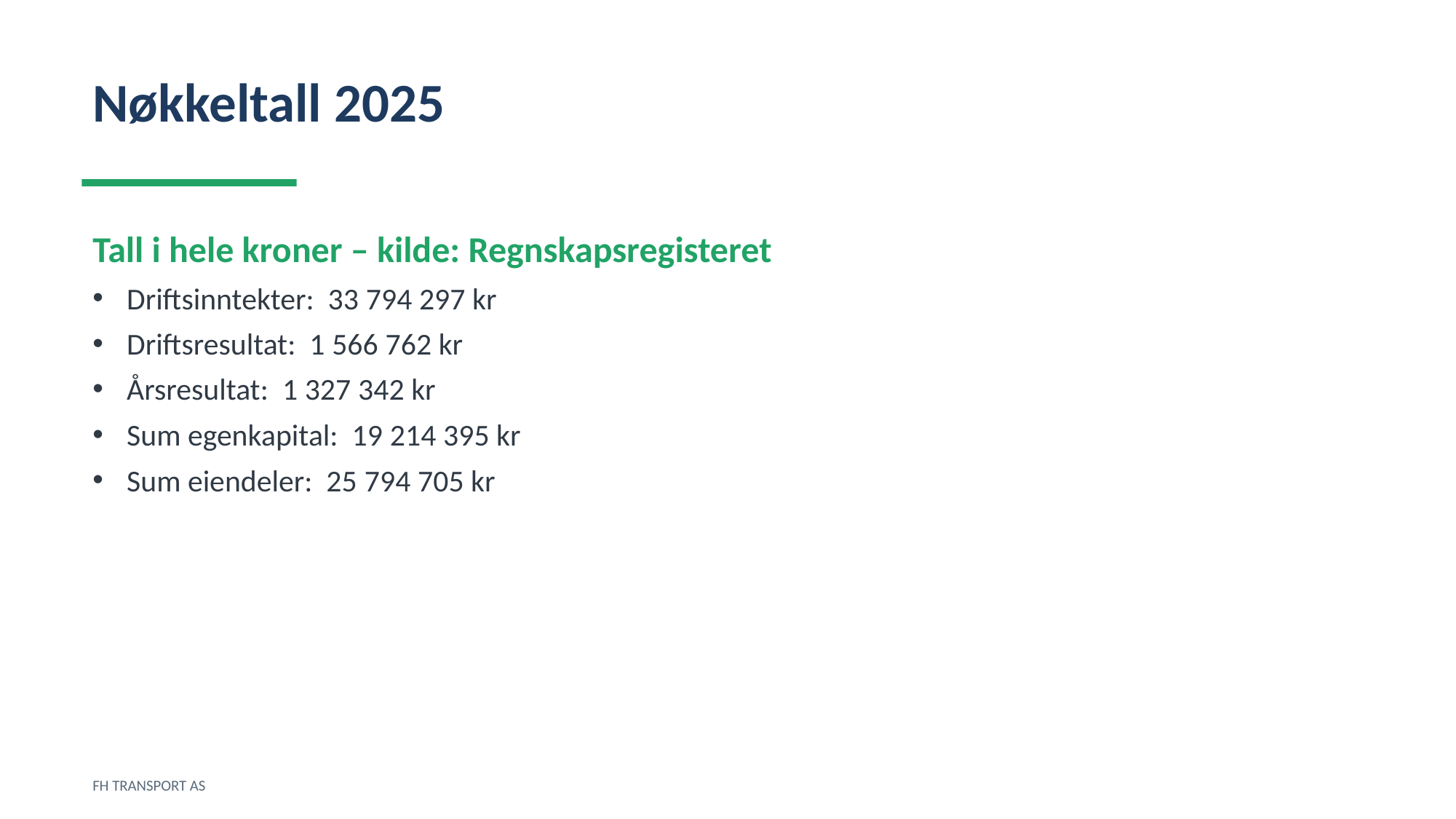

Nøkkeltall 2025

Tall i hele kroner – kilde: Regnskapsregisteret
Driftsinntekter:  33 794 297 kr
Driftsresultat:  1 566 762 kr
Årsresultat:  1 327 342 kr
Sum egenkapital:  19 214 395 kr
Sum eiendeler:  25 794 705 kr
FH TRANSPORT AS